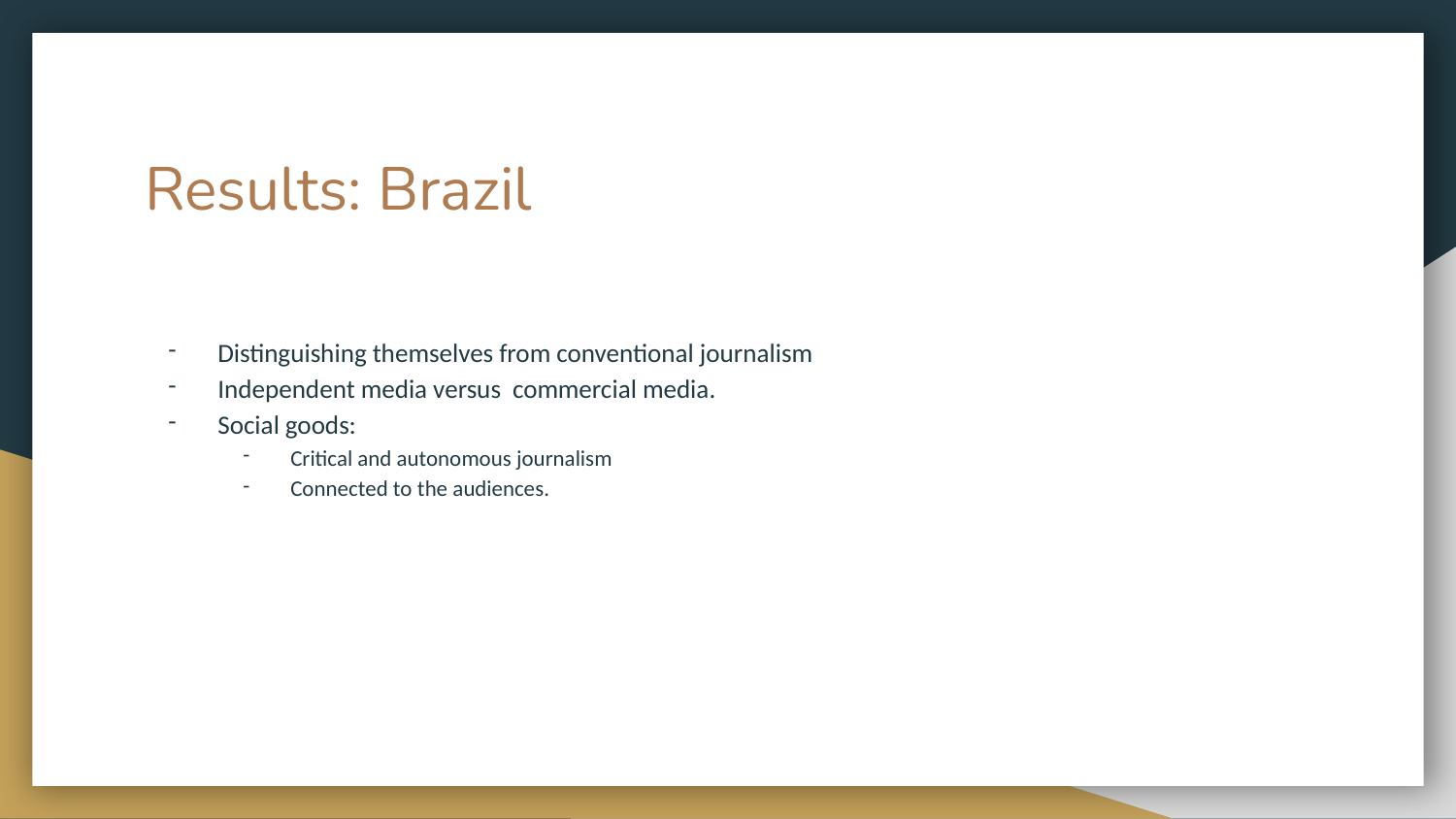

# Results: Brazil

Distinguishing themselves from conventional journalism
Independent media versus  commercial media.
Social goods:
Critical and autonomous journalism
Connected to the audiences.